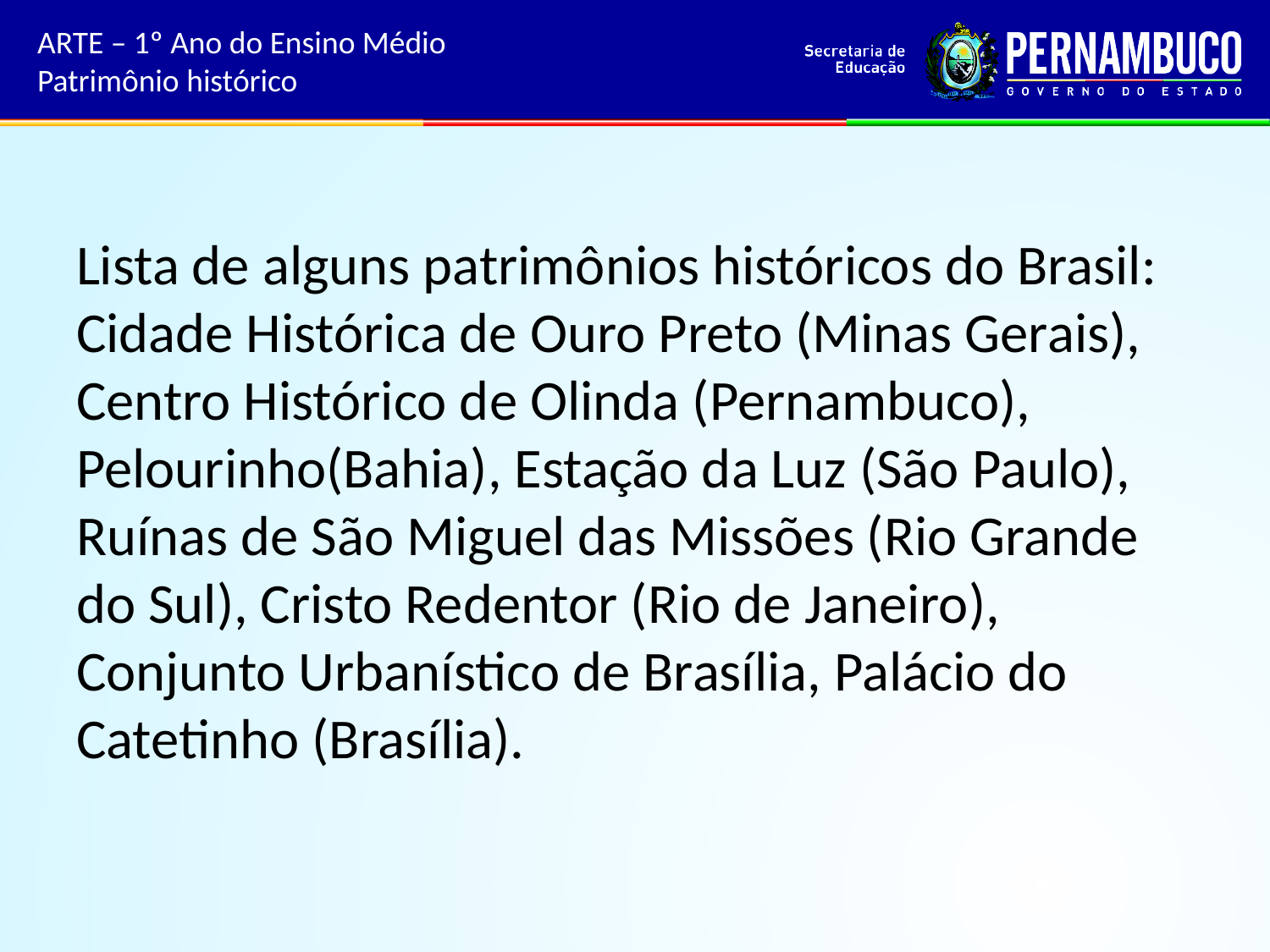

ARTE – 1º Ano do Ensino Médio
Patrimônio histórico
Lista de alguns patrimônios históricos do Brasil: Cidade Histórica de Ouro Preto (Minas Gerais), Centro Histórico de Olinda (Pernambuco), Pelourinho(Bahia), Estação da Luz (São Paulo), Ruínas de São Miguel das Missões (Rio Grande do Sul), Cristo Redentor (Rio de Janeiro), Conjunto Urbanístico de Brasília, Palácio do Catetinho (Brasília).